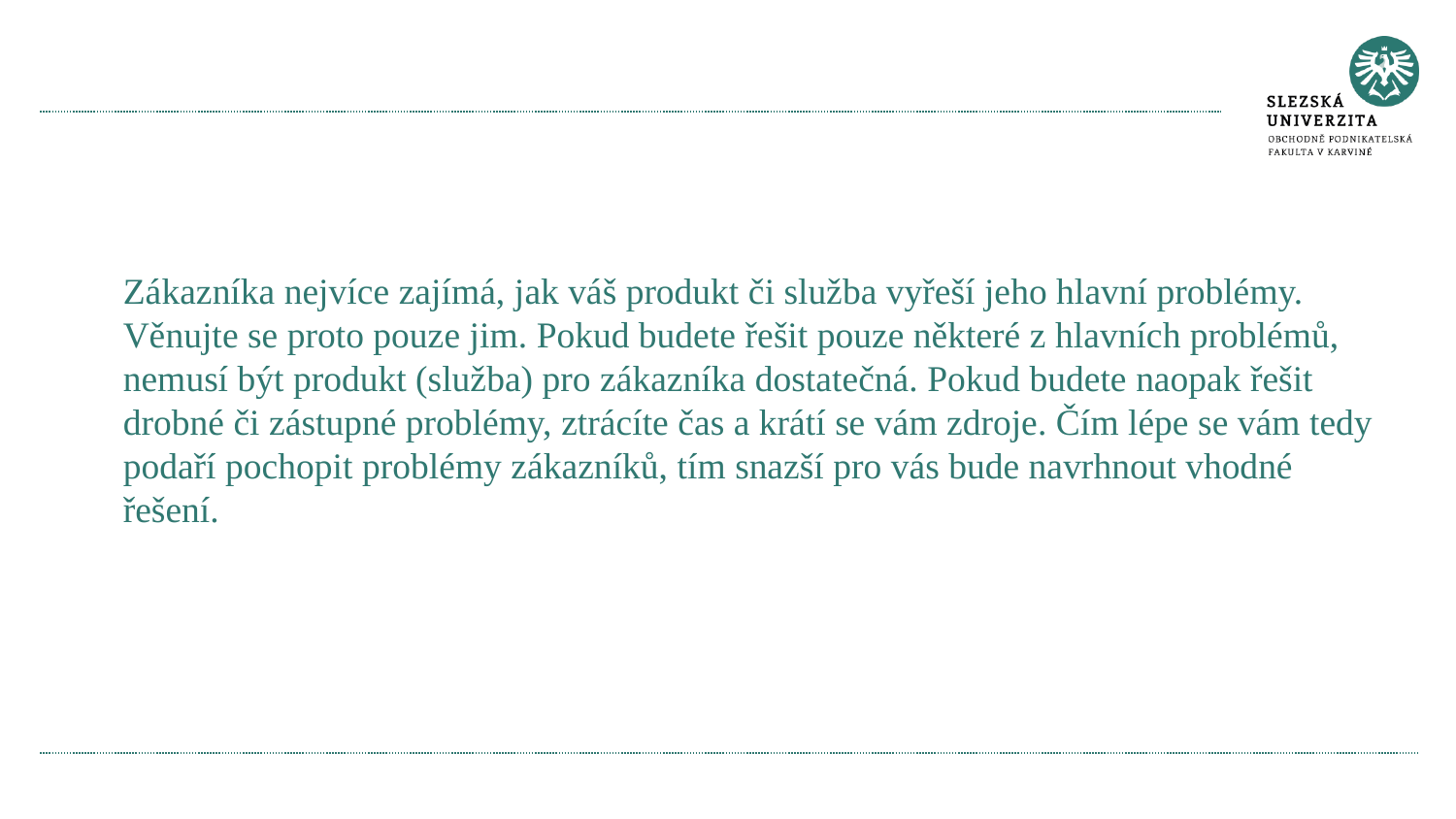

Zákazníka nejvíce zajímá, jak váš produkt či služba vyřeší jeho hlavní problémy. Věnujte se proto pouze jim. Pokud budete řešit pouze některé z hlavních problémů, nemusí být produkt (služba) pro zákazníka dostatečná. Pokud budete naopak řešit drobné či zástupné problémy, ztrácíte čas a krátí se vám zdroje. Čím lépe se vám tedy podaří pochopit problémy zákazníků, tím snazší pro vás bude navrhnout vhodné řešení.